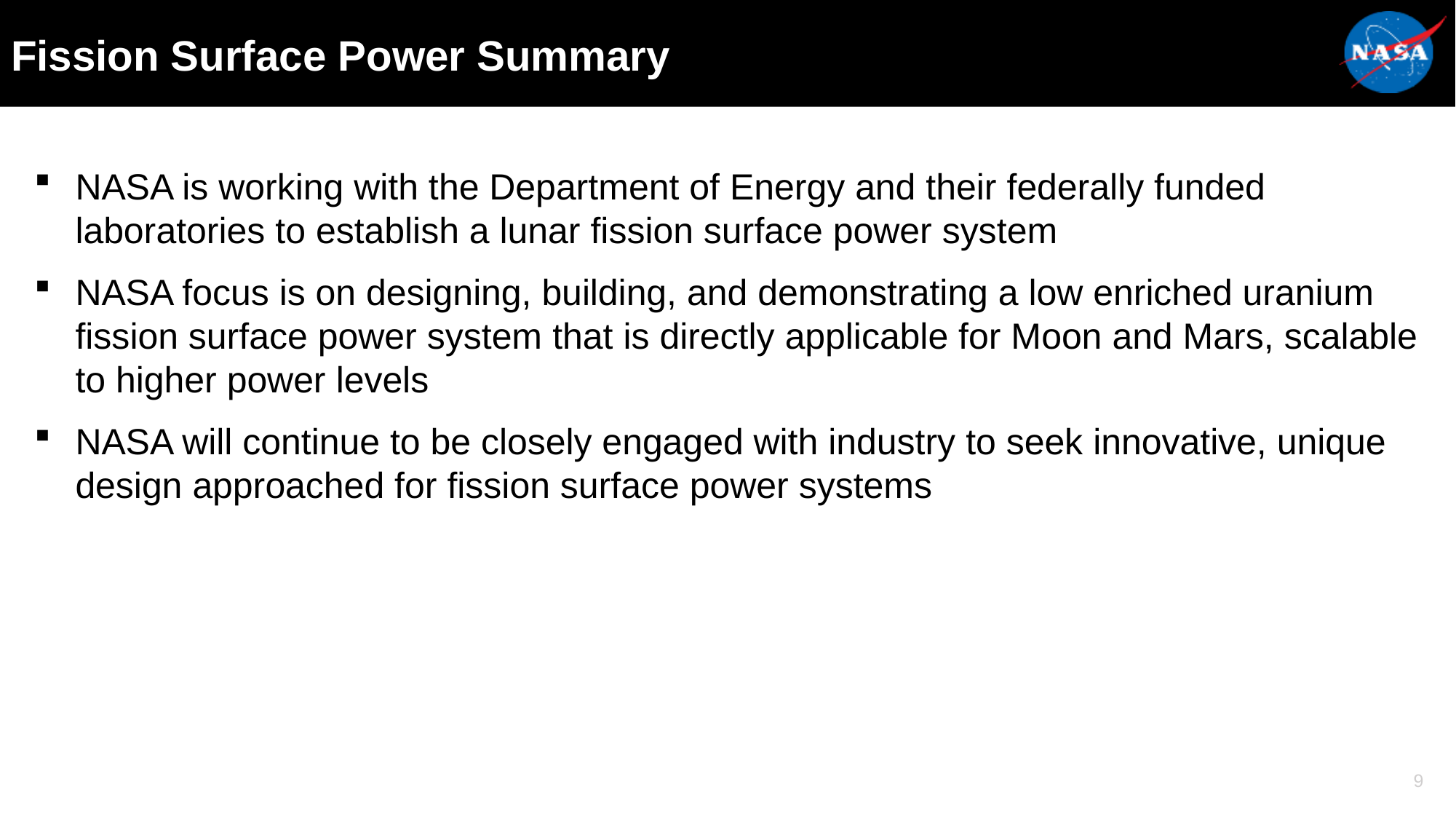

Fission Surface Power Summary
NASA is working with the Department of Energy and their federally funded laboratories to establish a lunar fission surface power system
NASA focus is on designing, building, and demonstrating a low enriched uranium fission surface power system that is directly applicable for Moon and Mars, scalable to higher power levels
NASA will continue to be closely engaged with industry to seek innovative, unique design approached for fission surface power systems

9